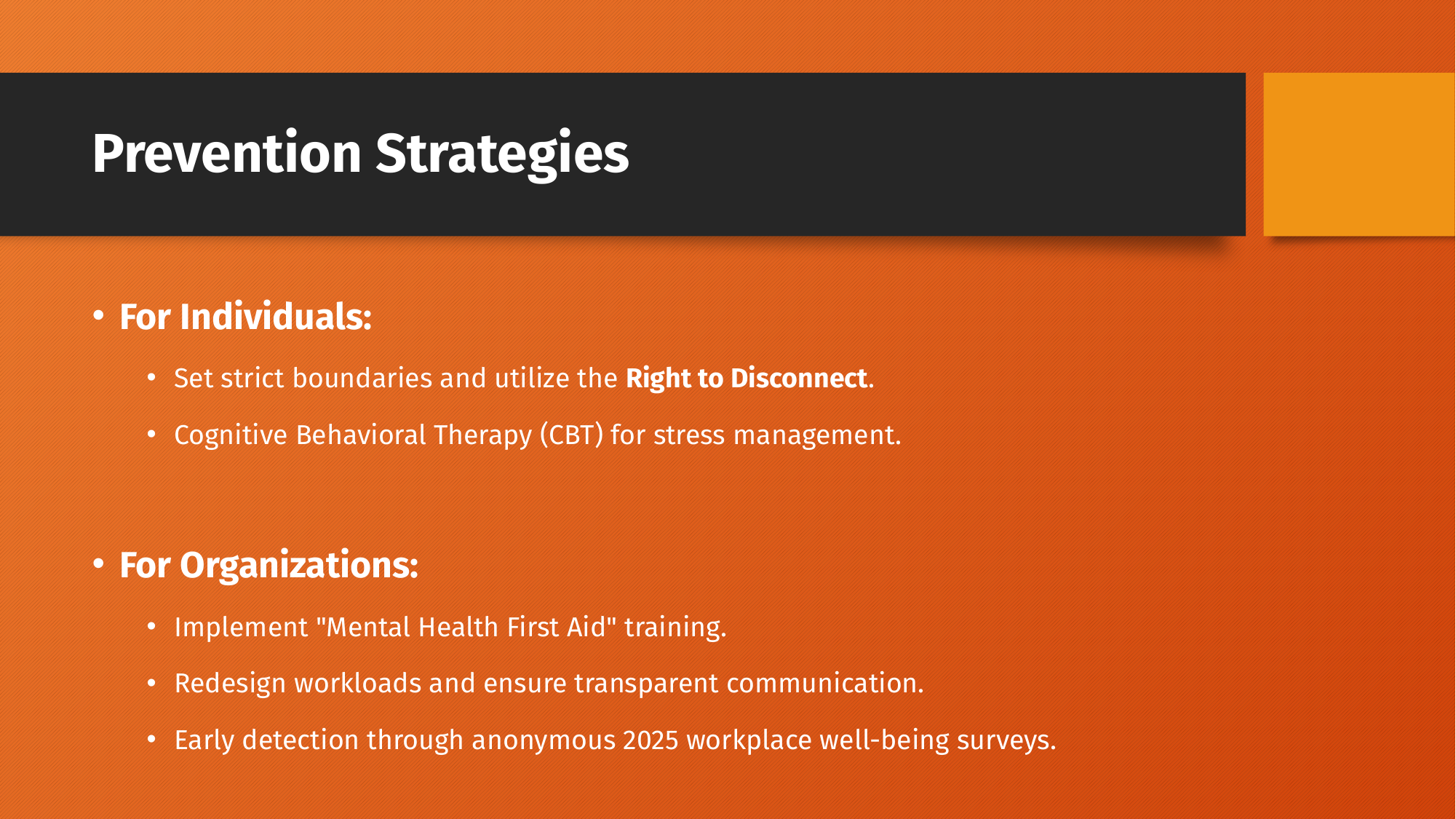

# Prevention Strategies
For Individuals:
Set strict boundaries and utilize the Right to Disconnect.
Cognitive Behavioral Therapy (CBT) for stress management.

For Organizations:
Implement "Mental Health First Aid" training.
Redesign workloads and ensure transparent communication.
Early detection through anonymous 2025 workplace well-being surveys.